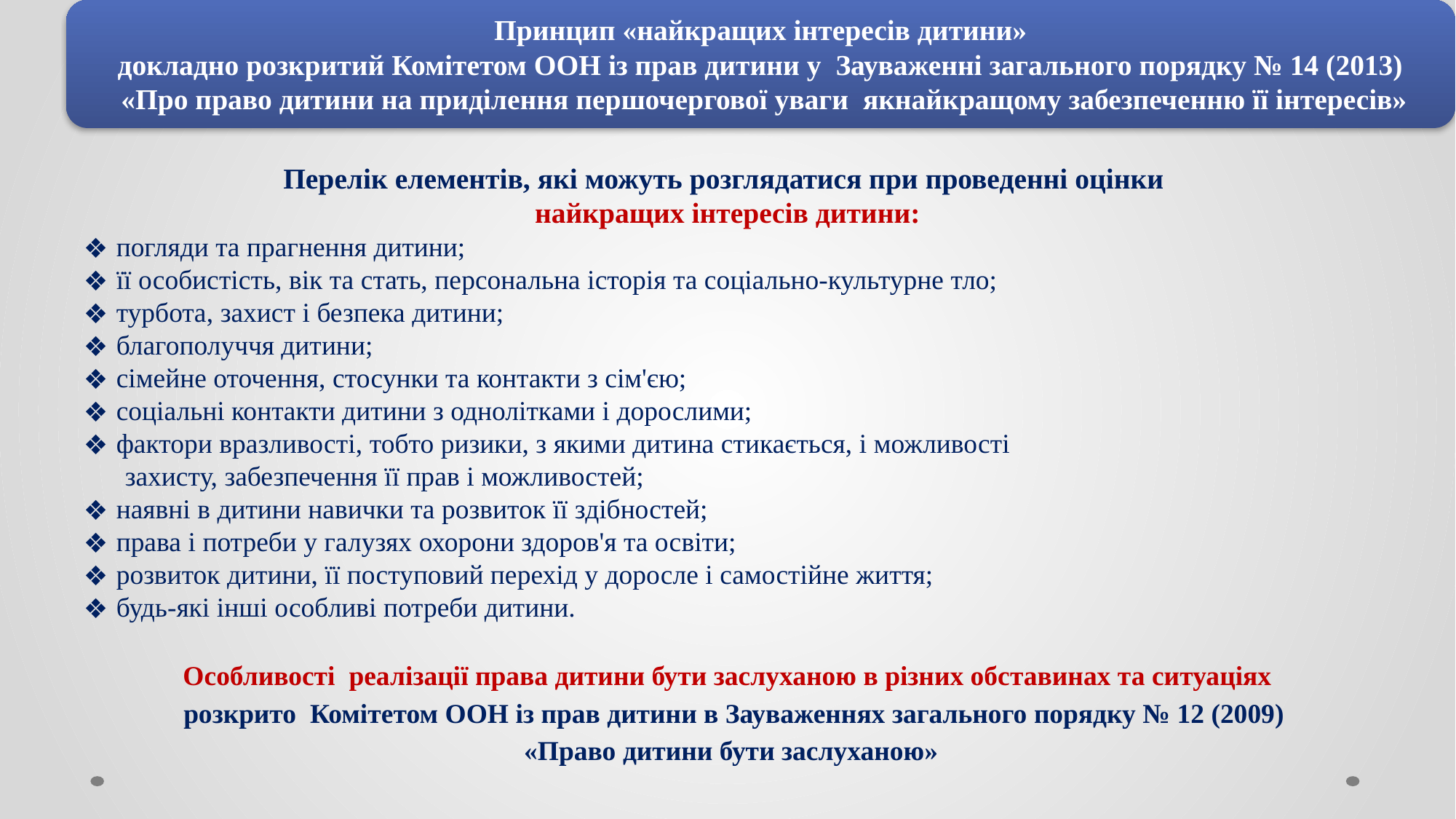

Принцип «найкращих інтересів дитини»
 докладно розкритий Комітетом ООН із прав дитини у  Зауваженні загального порядку № 14 (2013)
 «Про право дитини на приділення першочергової уваги  якнайкращому забезпеченню її інтересів»

Перелік елементів, які можуть розглядатися при проведенні оцінки
найкращих інтересів дитини:
погляди та прагнення дитини;
її особистість, вік та стать, персональна історія та соціально-культурне тло;
турбота, захист і безпека дитини;
благополуччя дитини;
сімейне оточення, стосунки та контакти з сім'єю;
соціальні контакти дитини з однолітками і дорослими;
фактори вразливості, тобто ризики, з якими дитина стикається, і можливості
      захисту, забезпечення її прав і можливостей;
наявні в дитини навички та розвиток її здібностей;
права і потреби у галузях охорони здоров'я та освіти;
розвиток дитини, її поступовий перехід у доросле і самостійне життя;
будь-які інші особливі потреби дитини.

Особливості  реалізації права дитини бути заслуханою в різних обставинах та ситуаціях
  розкрито  Комітетом ООН із прав дитини в Зауваженнях загального порядку № 12 (2009)
 «Право дитини бути заслуханою»